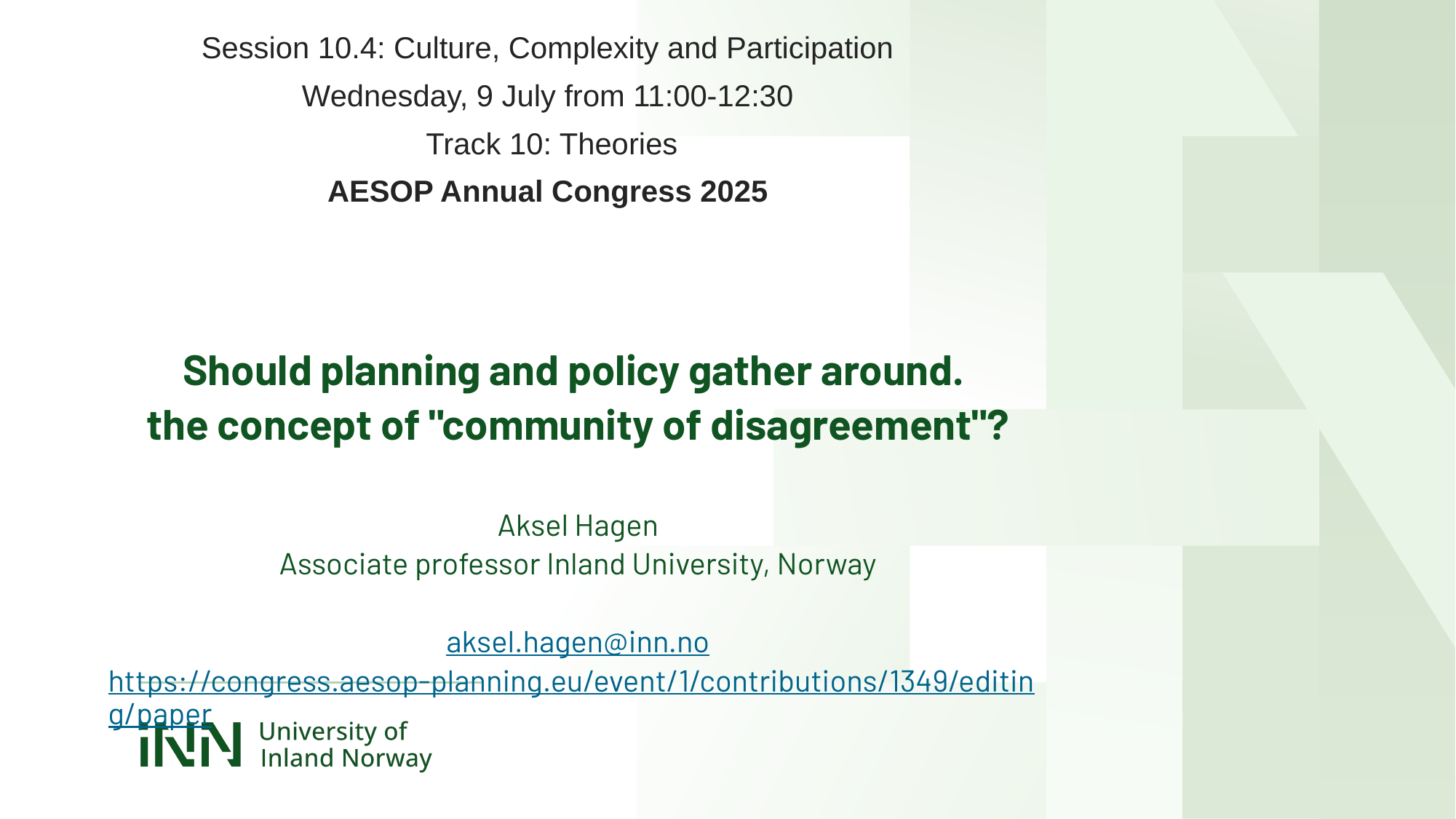

Session 10.4: Culture, Complexity and Participation
Wednesday, 9 July from 11:00-12:30
Track 10: Theories
AESOP Annual Congress 2025
# Should planning and policy gather around. the concept of "community of disagreement"? Aksel Hagen Associate professor Inland University, Norway aksel.hagen@inn.no https://congress.aesop-planning.eu/event/1/contributions/1349/editing/paper